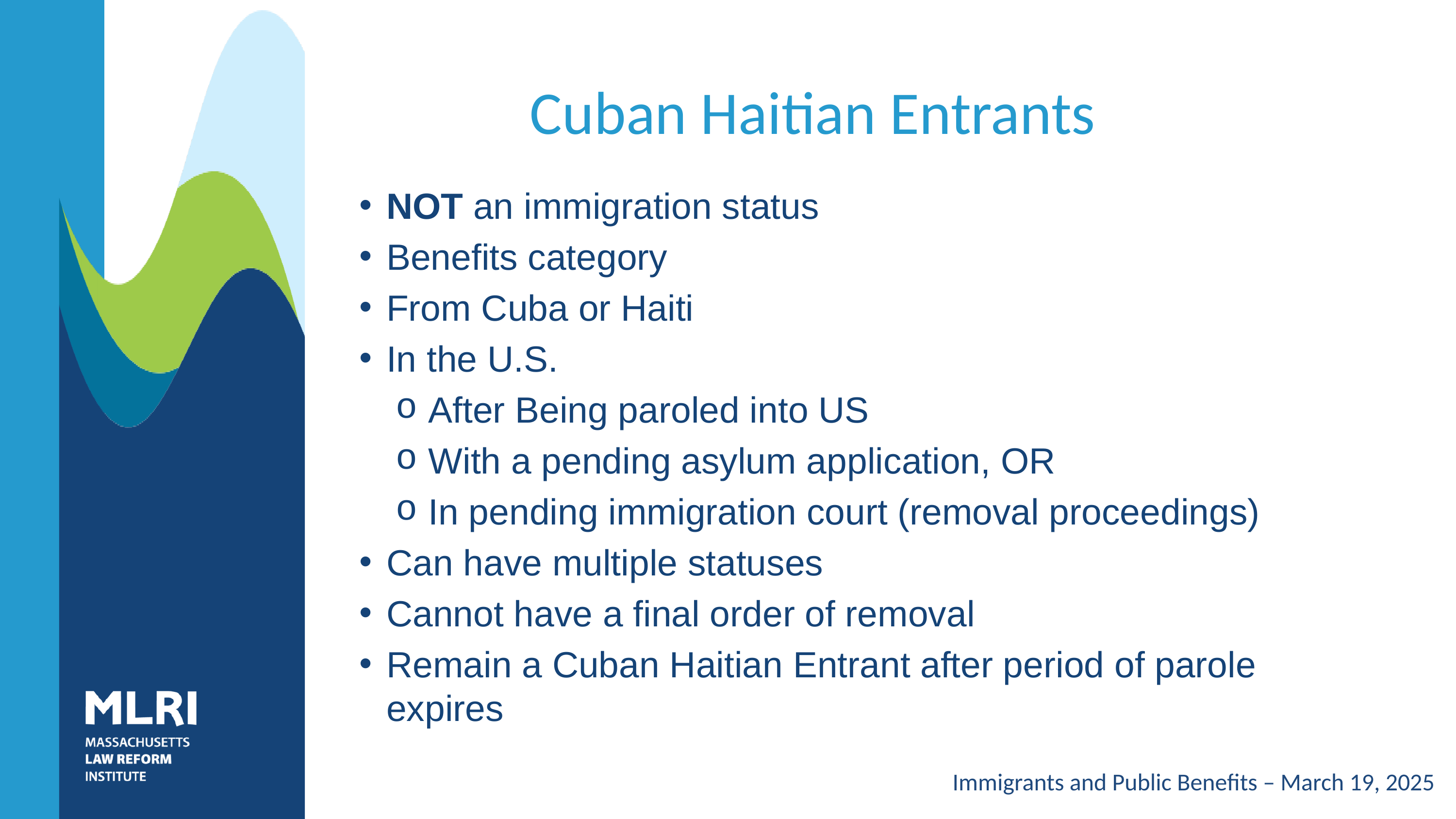

# Cuban Haitian Entrants
NOT an immigration status
Benefits category
From Cuba or Haiti
In the U.S.
 After Being paroled into US
 With a pending asylum application, OR
 In pending immigration court (removal proceedings)
Can have multiple statuses
Cannot have a final order of removal
Remain a Cuban Haitian Entrant after period of parole expires